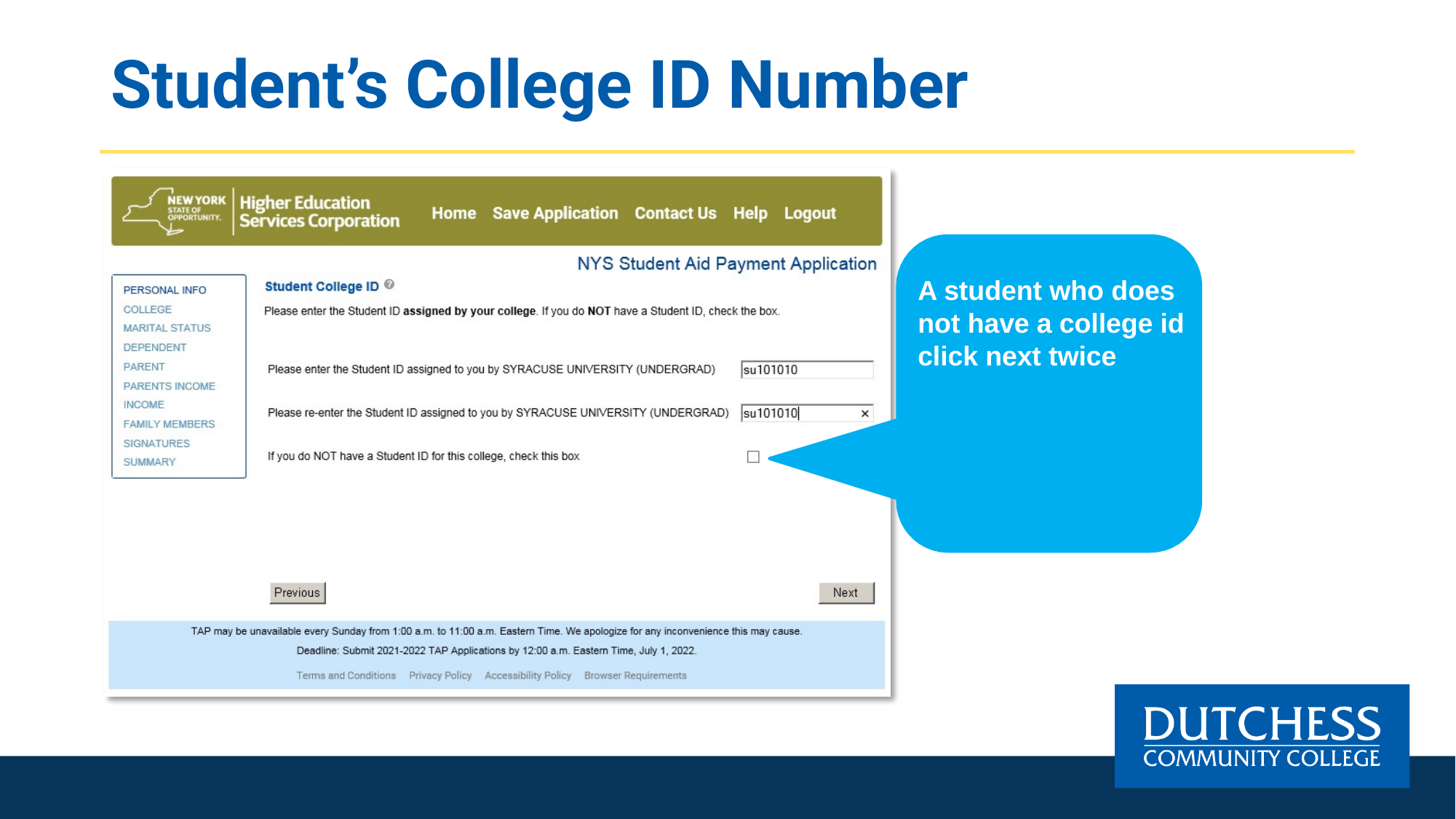

# Student’s College ID Number

A student who does not have a college id click next twice